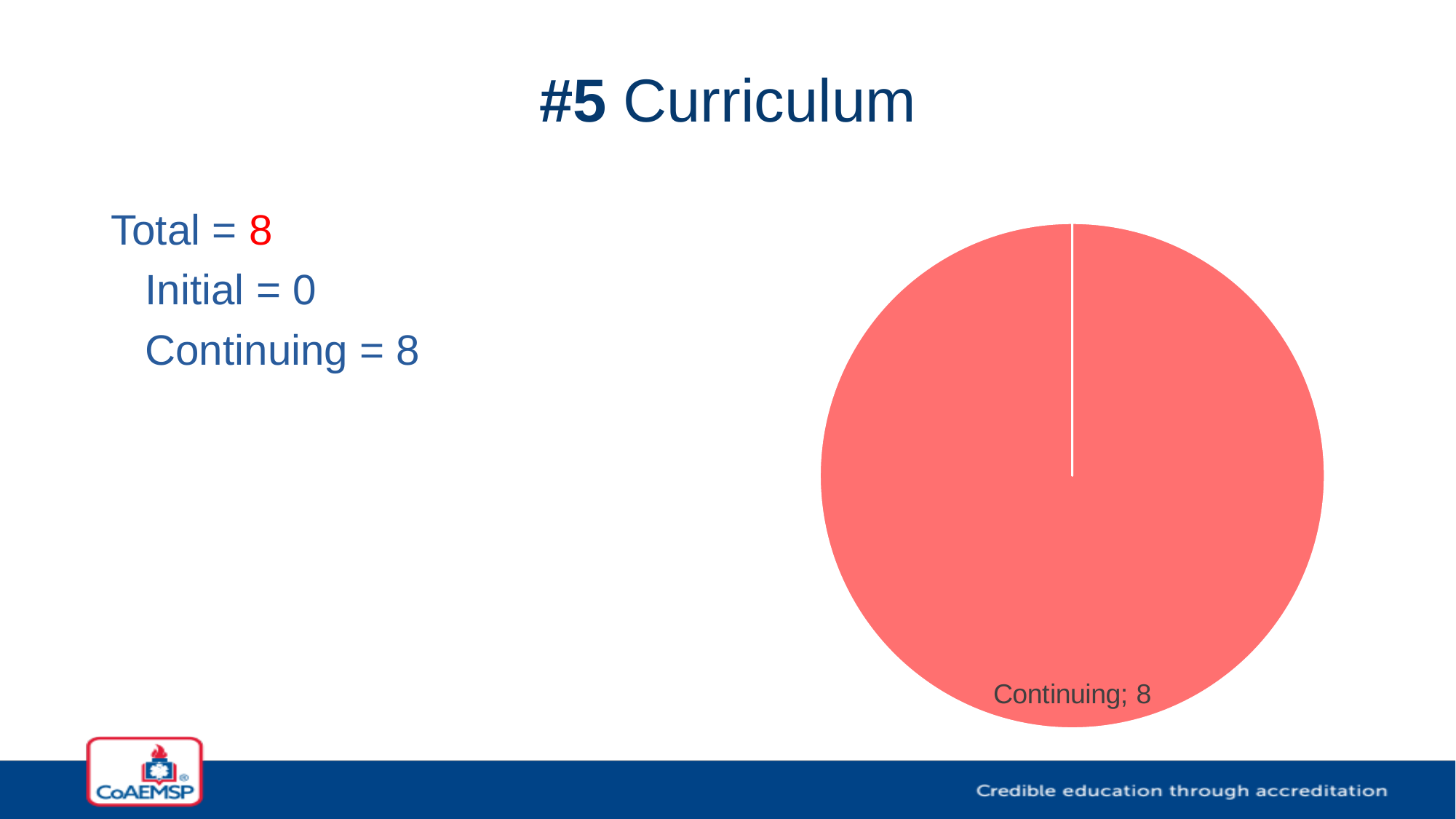

# #5 Curriculum

Total = 8
Initial = 0
Continuing = 8

### Chart

| Category | Column1 |
|---|---|
| Initial | 0.0 |
| Continuing | 8.0 |